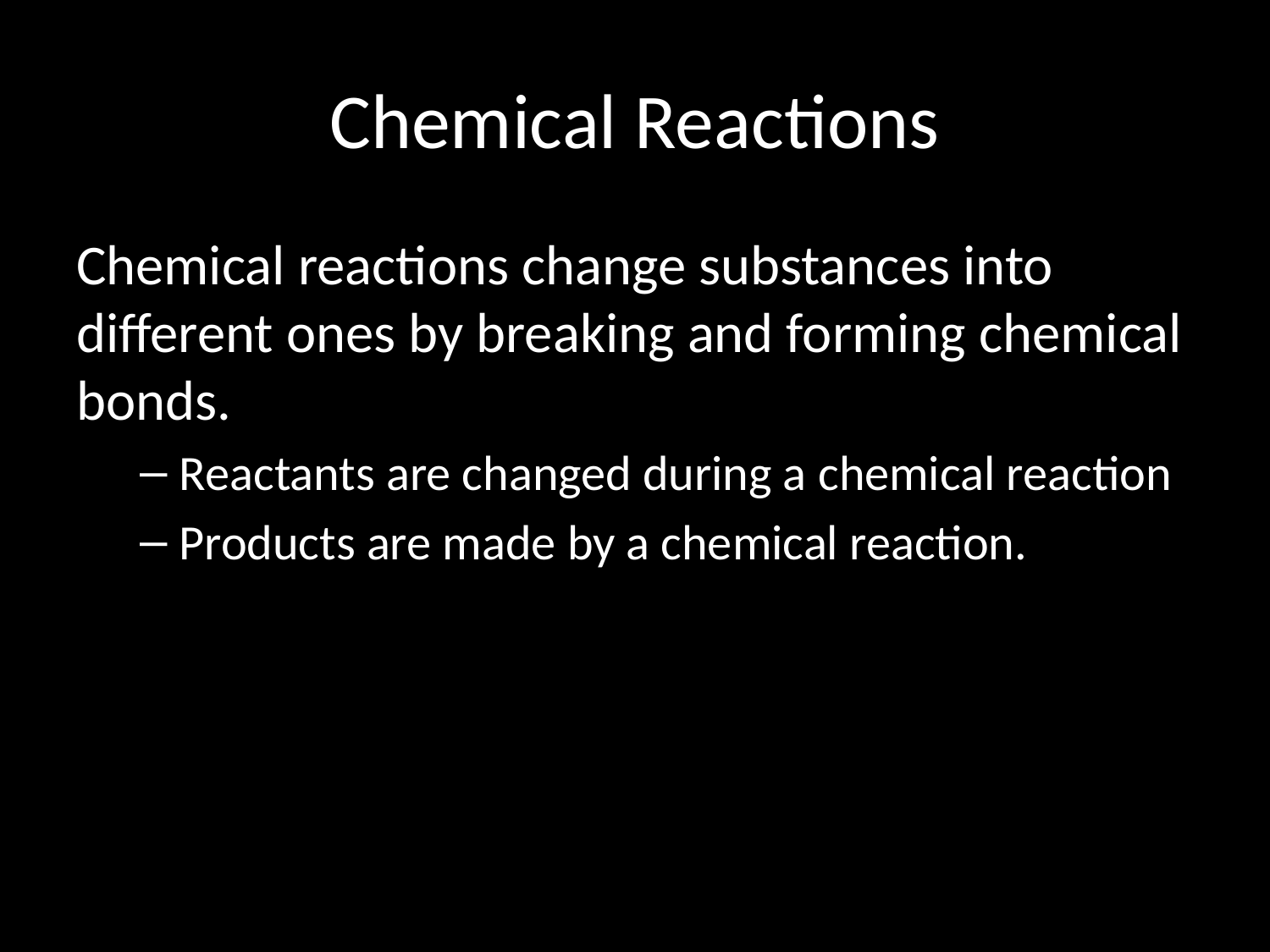

# Chemical Reactions
Chemical reactions change substances into different ones by breaking and forming chemical bonds.
Reactants are changed during a chemical reaction
Products are made by a chemical reaction.